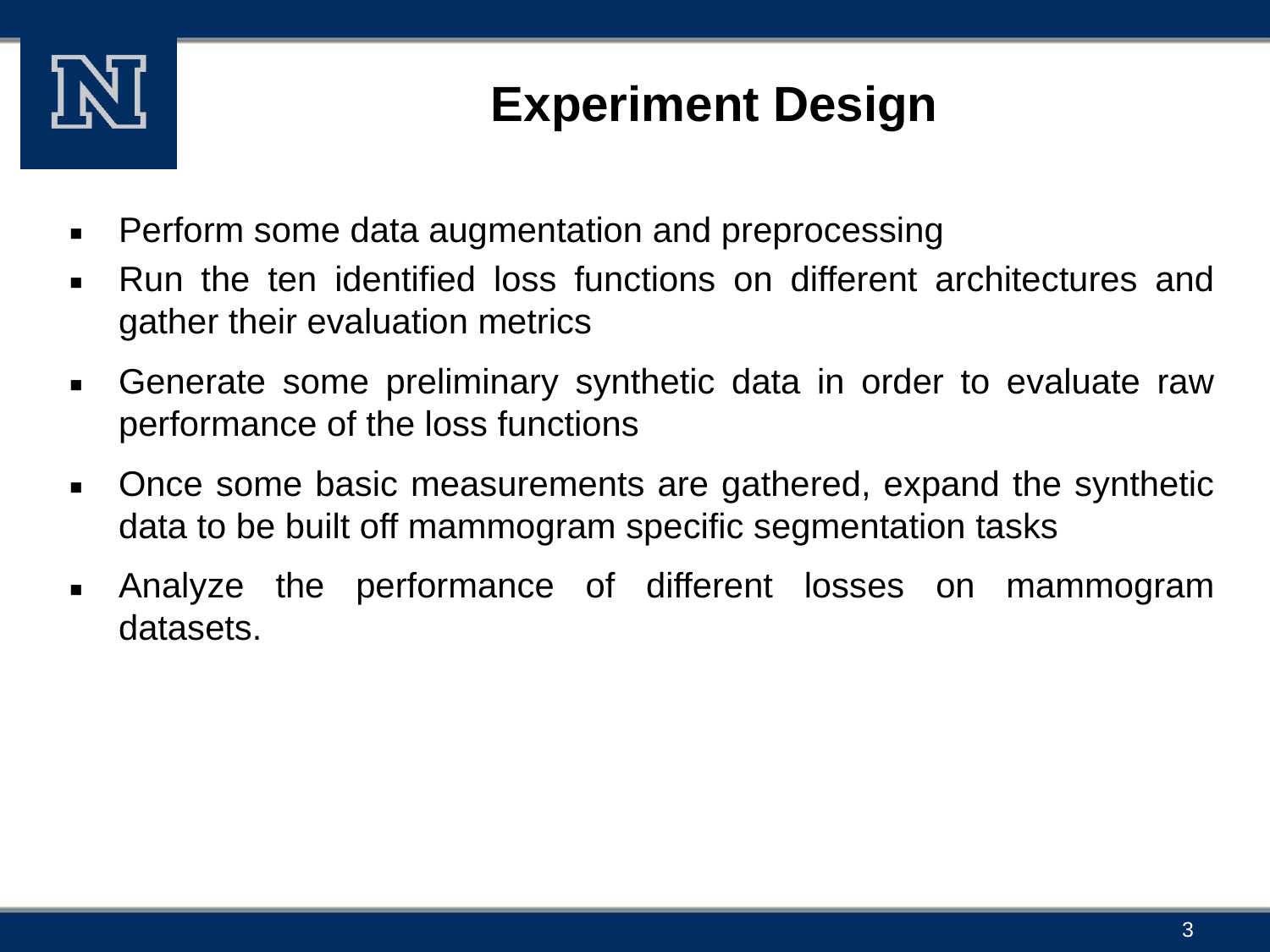

# Experiment Design
Perform some data augmentation and preprocessing
Run the ten identified loss functions on different architectures and gather their evaluation metrics
Generate some preliminary synthetic data in order to evaluate raw performance of the loss functions
Once some basic measurements are gathered, expand the synthetic data to be built off mammogram specific segmentation tasks
Analyze the performance of different losses on mammogram datasets.

3